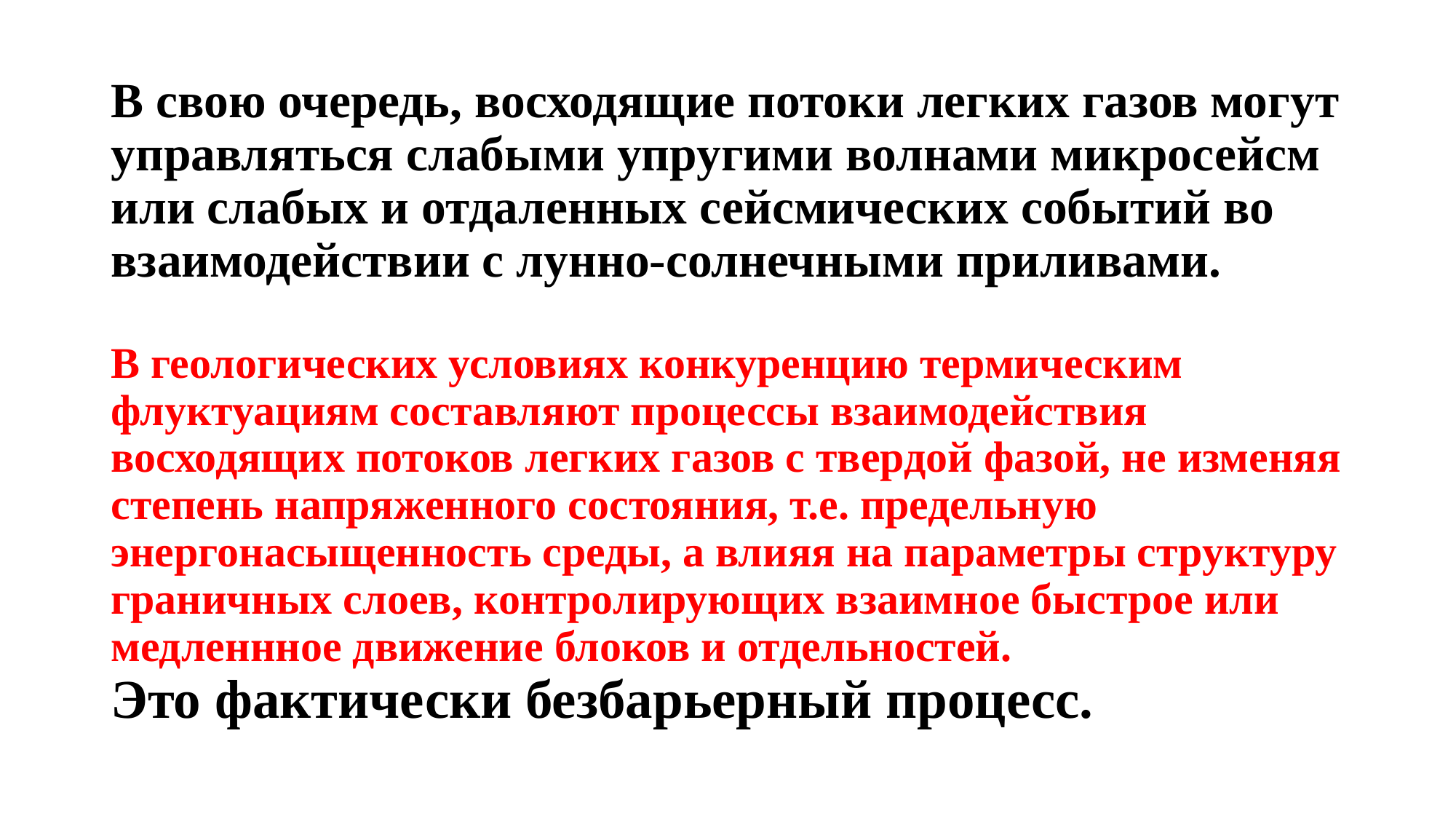

# В свою очередь, восходящие потоки легких газов могут управляться слабыми упругими волнами микросейсм или слабых и отдаленных сейсмических событий во взаимодействии с лунно-солнечными приливами. В геологических условиях конкуренцию термическим флуктуациям составляют процессы взаимодействия восходящих потоков легких газов с твердой фазой, не изменяя степень напряженного состояния, т.е. предельную энергонасыщенность среды, а влияя на параметры структуру граничных слоев, контролирующих взаимное быстрое или медленнное движение блоков и отдельностей. Это фактически безбарьерный процесс.